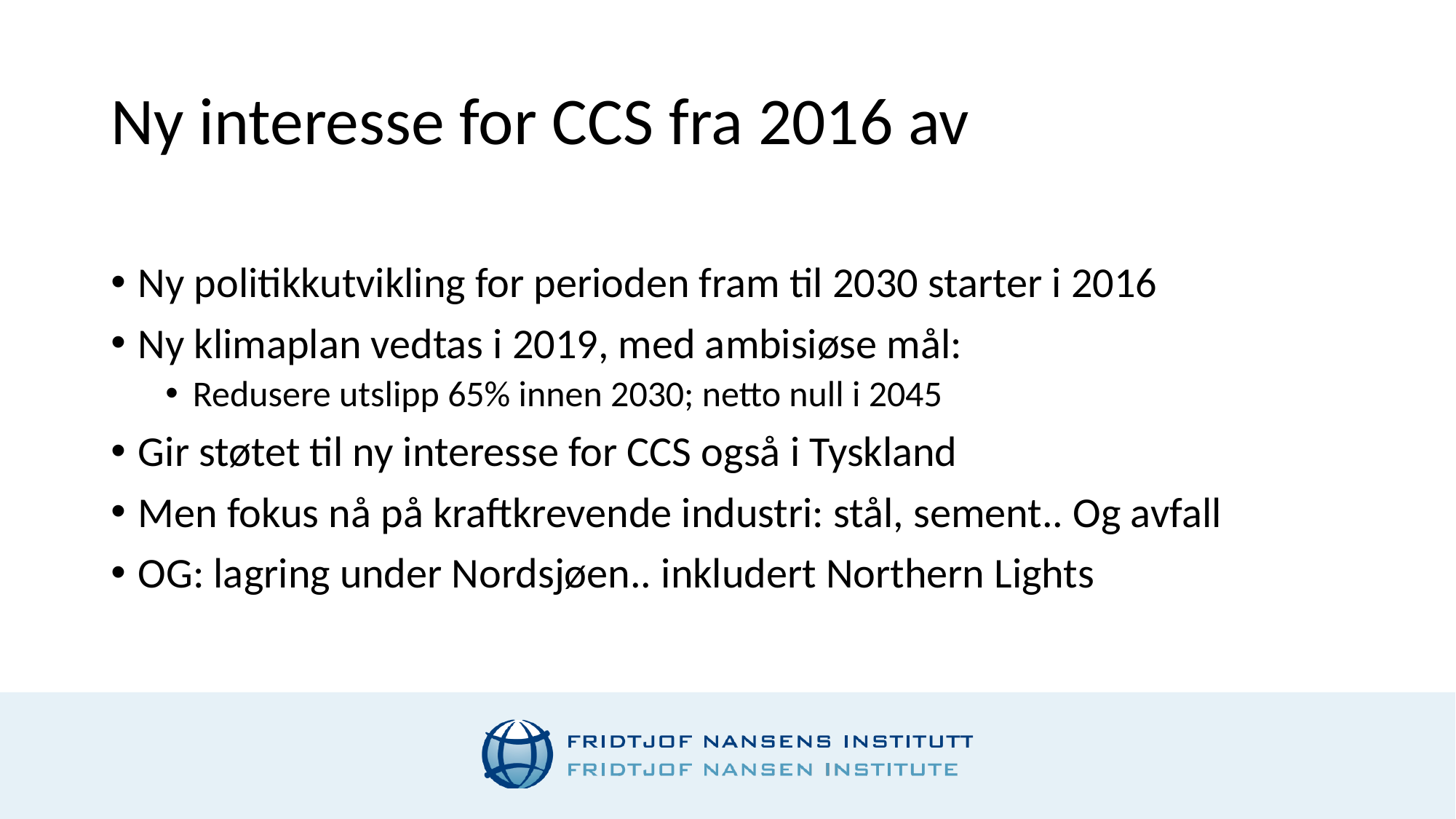

# Ny interesse for CCS fra 2016 av

Ny politikkutvikling for perioden fram til 2030 starter i 2016
Ny klimaplan vedtas i 2019, med ambisiøse mål:
Redusere utslipp 65% innen 2030; netto null i 2045
Gir støtet til ny interesse for CCS også i Tyskland
Men fokus nå på kraftkrevende industri: stål, sement.. Og avfall
OG: lagring under Nordsjøen.. inkludert Northern Lights